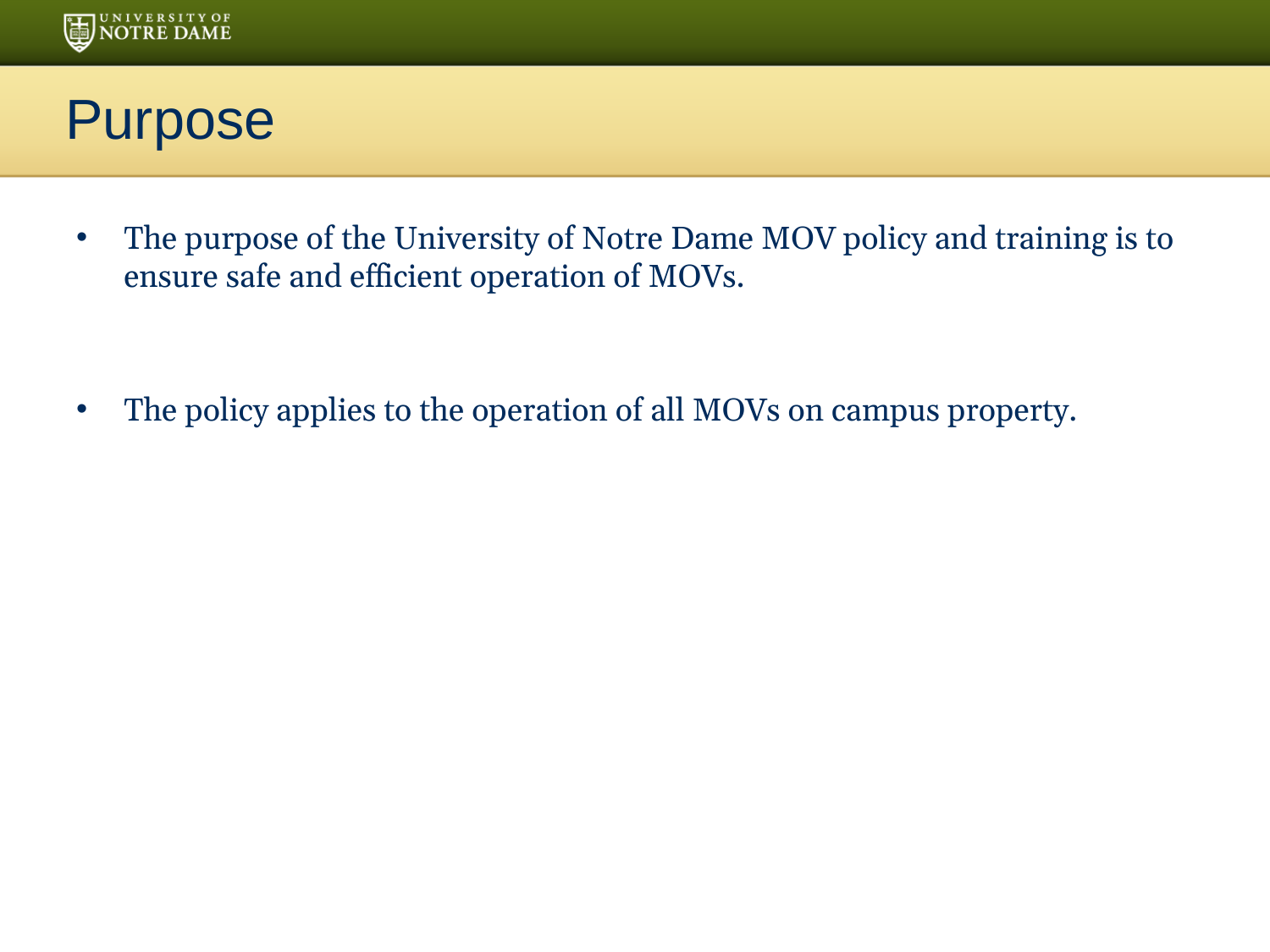

# Purpose
The purpose of the University of Notre Dame MOV policy and training is to ensure safe and efficient operation of MOVs.

The policy applies to the operation of all MOVs on campus property.